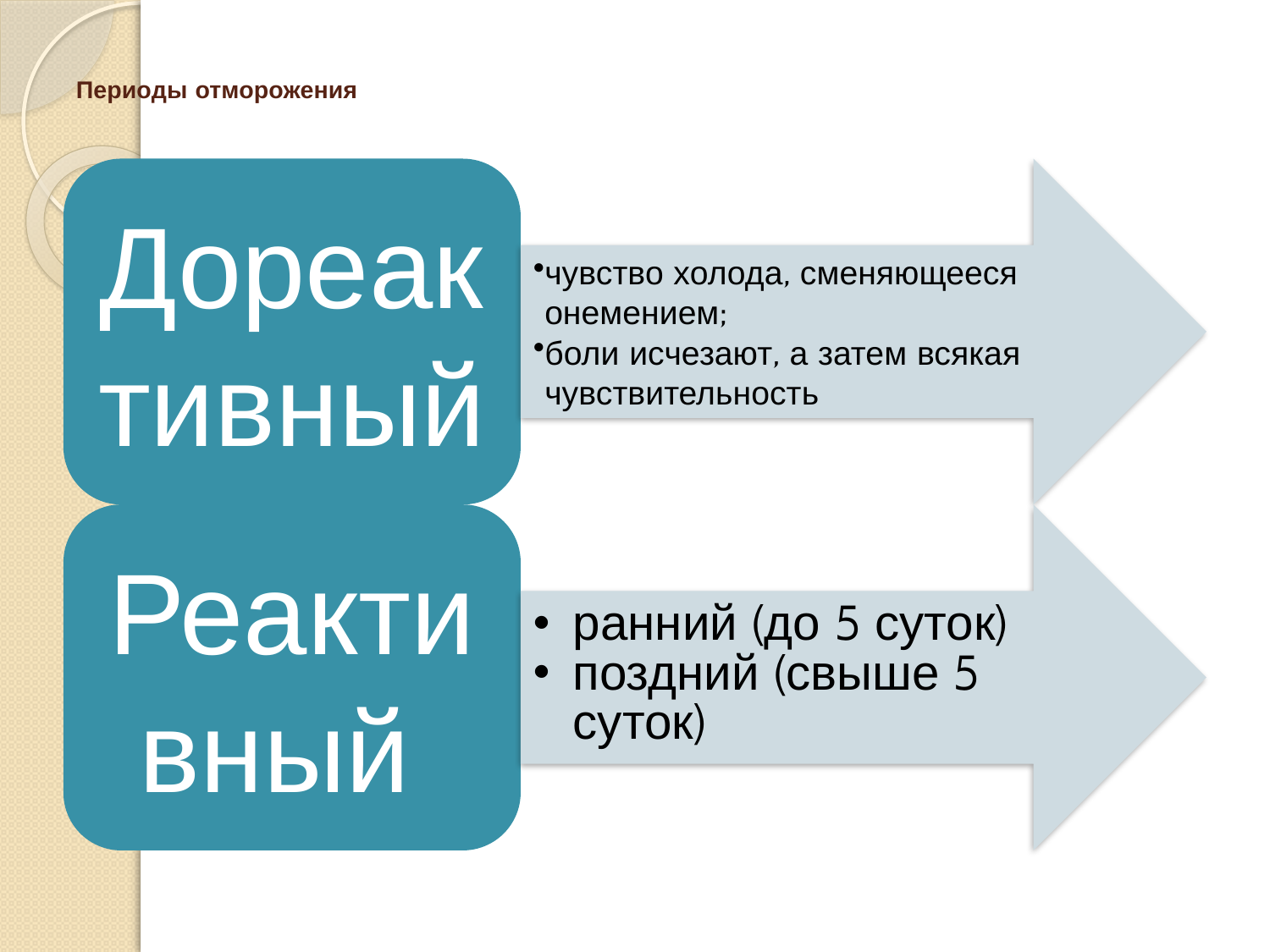

# Периоды отморожения
Дореактивный
Реактивный
поздний (свыше 5 суток)
боли исчезают, а затем всякая чувствительность
чувство холода, сменяющееся  онемением;